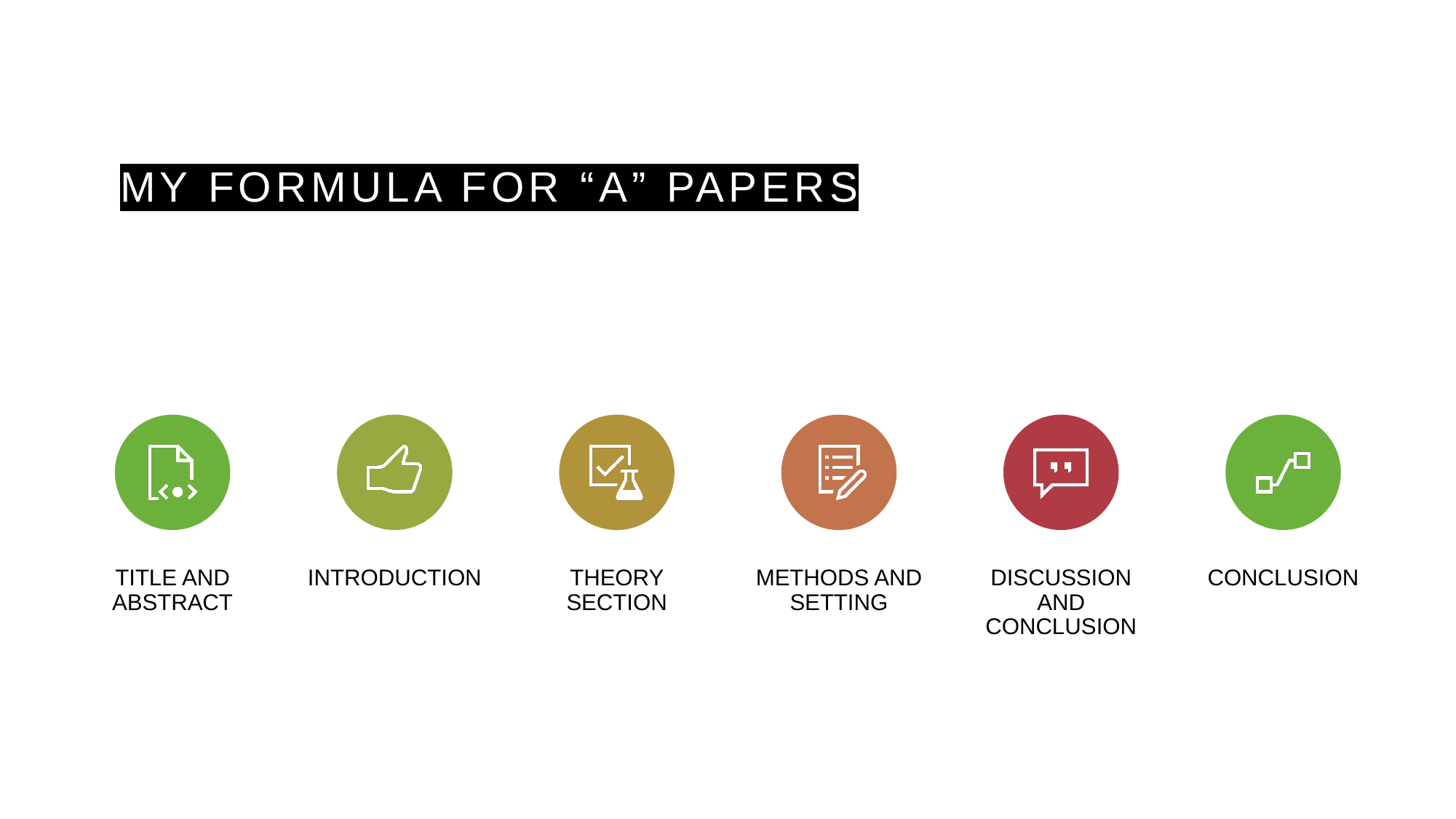

# my formula for “A” papers
Title and Abstract
Introduction
Theory Section
Methods and Setting
Discussion and Conclusion
Conclusion